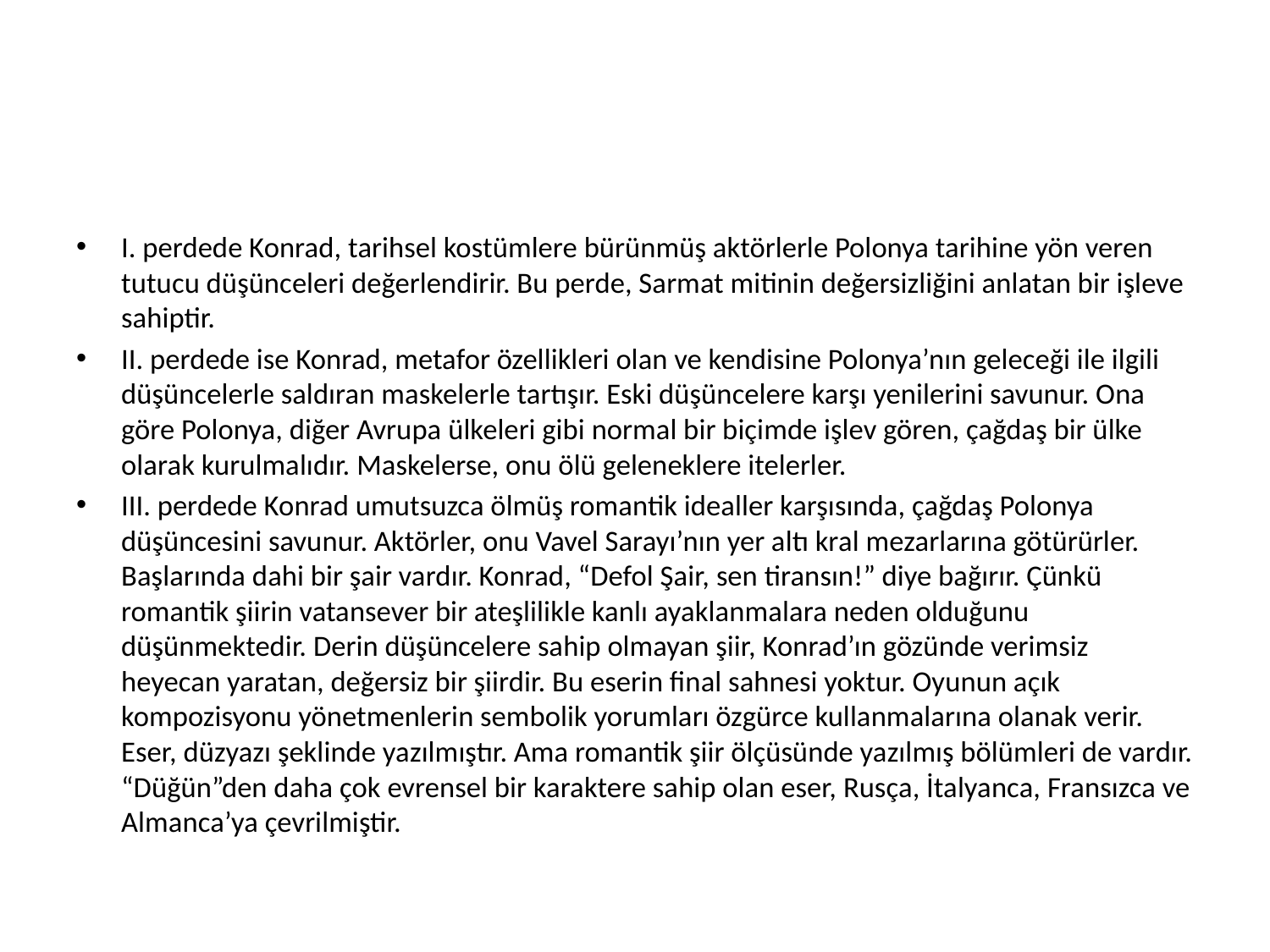

#
I. perdede Konrad, tarihsel kostümlere bürünmüş aktörlerle Polonya tarihine yön veren tutucu düşünceleri değerlendirir. Bu perde, Sarmat mitinin değersizliğini anlatan bir işleve sahiptir.
II. perdede ise Konrad, metafor özellikleri olan ve kendisine Polonya’nın geleceği ile ilgili düşüncelerle saldıran maskelerle tartışır. Eski düşüncelere karşı yenilerini savunur. Ona göre Polonya, diğer Avrupa ülkeleri gibi normal bir biçimde işlev gören, çağdaş bir ülke olarak kurulmalıdır. Maskelerse, onu ölü geleneklere itelerler.
III. perdede Konrad umutsuzca ölmüş romantik idealler karşısında, çağdaş Polonya düşüncesini savunur. Aktörler, onu Vavel Sarayı’nın yer altı kral mezarlarına götürürler. Başlarında dahi bir şair vardır. Konrad, “Defol Şair, sen tiransın!” diye bağırır. Çünkü romantik şiirin vatansever bir ateşlilikle kanlı ayaklanmalara neden olduğunu düşünmektedir. Derin düşüncelere sahip olmayan şiir, Konrad’ın gözünde verimsiz heyecan yaratan, değersiz bir şiirdir. Bu eserin final sahnesi yoktur. Oyunun açık kompozisyonu yönetmenlerin sembolik yorumları özgürce kullanmalarına olanak verir. Eser, düzyazı şeklinde yazılmıştır. Ama romantik şiir ölçüsünde yazılmış bölümleri de vardır. “Düğün”den daha çok evrensel bir karaktere sahip olan eser, Rusça, İtalyanca, Fransızca ve Almanca’ya çevrilmiştir.